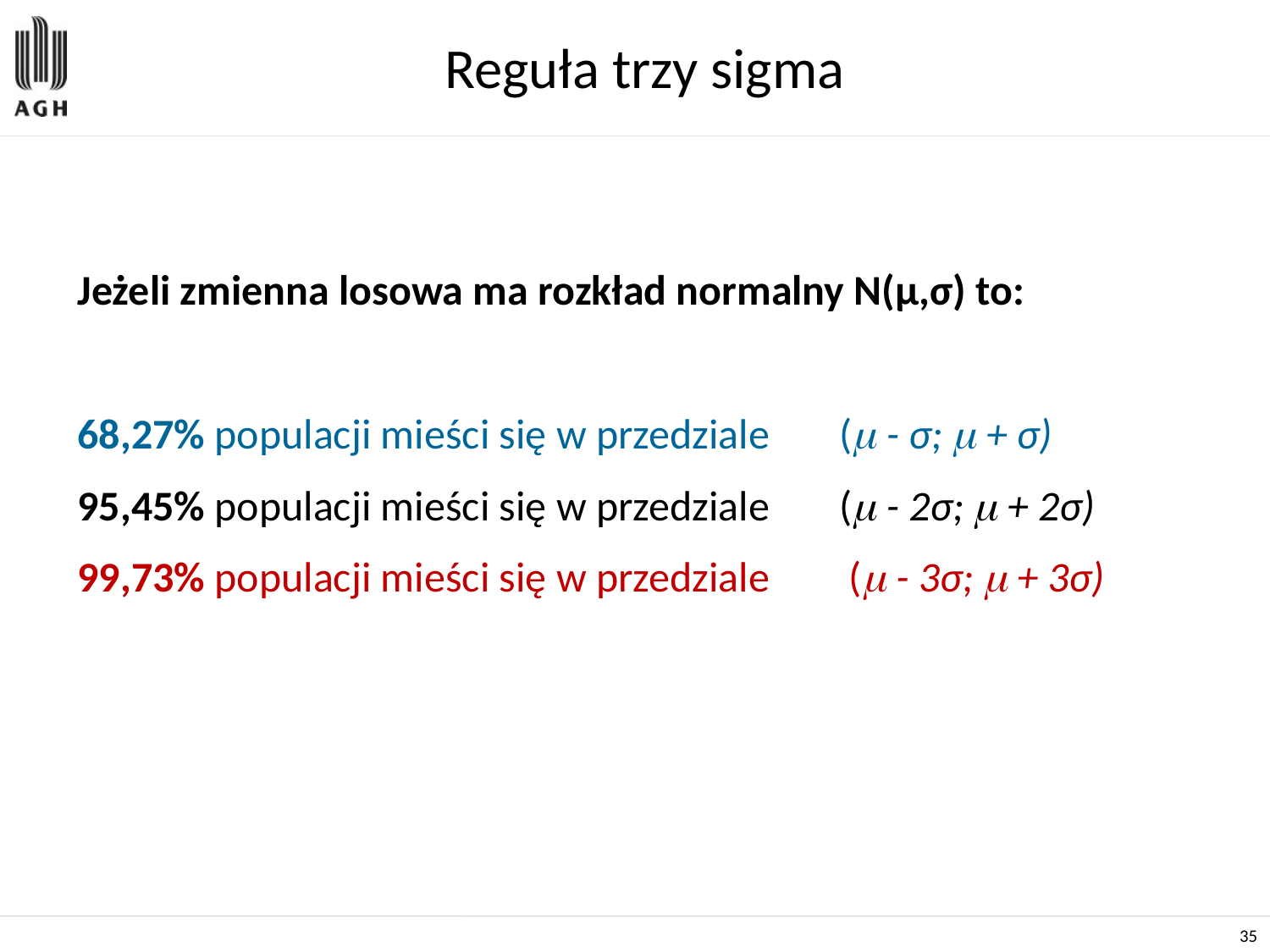

# Reguła trzy sigma
Jeżeli zmienna losowa ma rozkład normalny N(μ,σ) to:

68,27% populacji mieści się w przedziale 	(μ - σ; μ + σ)
95,45% populacji mieści się w przedziale 	(μ - 2σ; μ + 2σ)
99,73% populacji mieści się w przedziale	 (μ - 3σ; μ + 3σ)